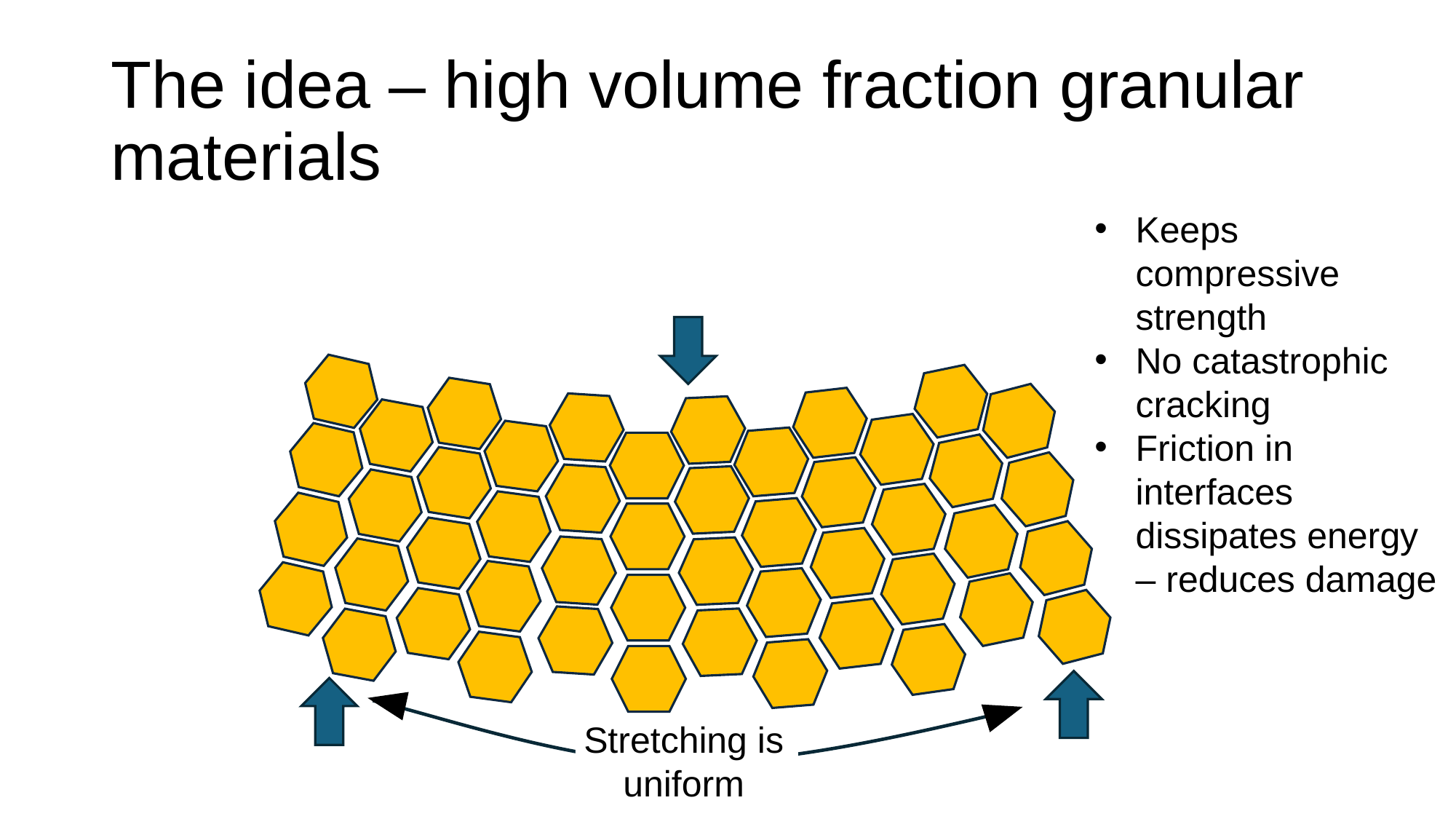

# The idea – high volume fraction granular materials
Keeps compressive strength
No catastrophic cracking
Friction in interfaces dissipates energy – reduces damage

Stretching is uniform